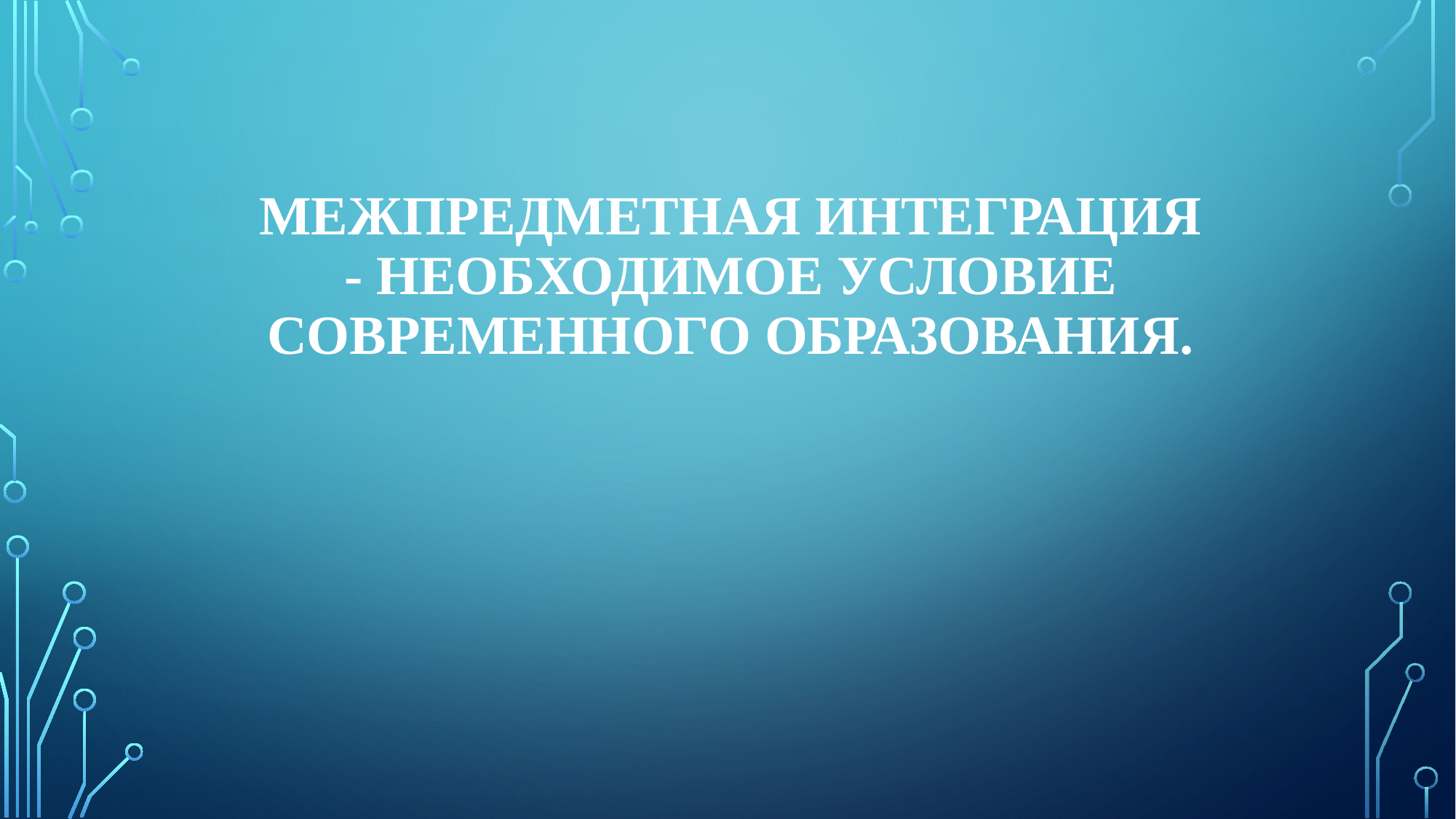

Межпредметная интеграция - необходимое условие современного образования.